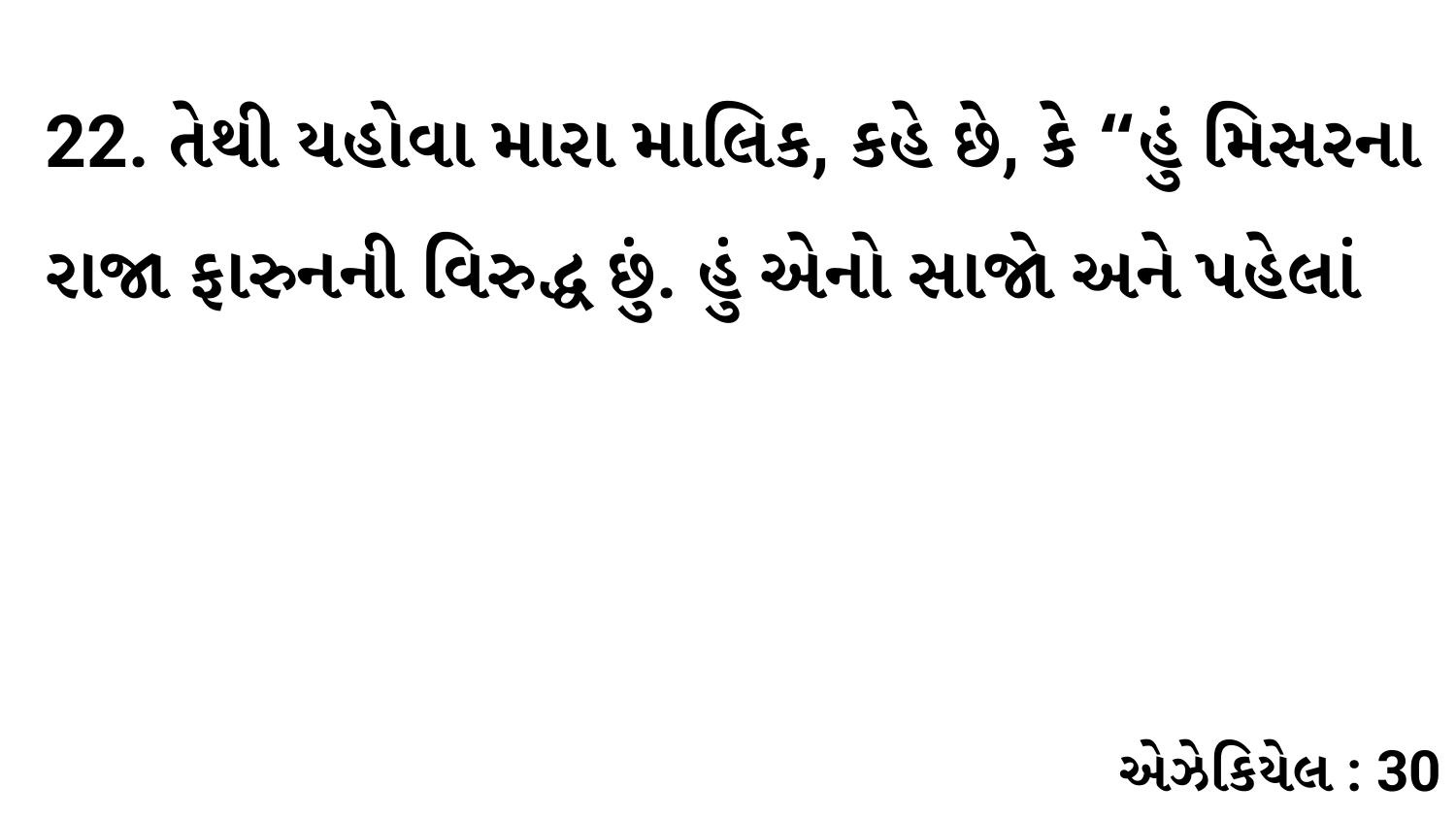

22. તેથી યહોવા મારા માલિક, કહે છે, કે “હું મિસરના રાજા ફારુનની વિરુદ્ધ છું. હું એનો સાજો અને પહેલાં
એઝેકિયેલ : 30